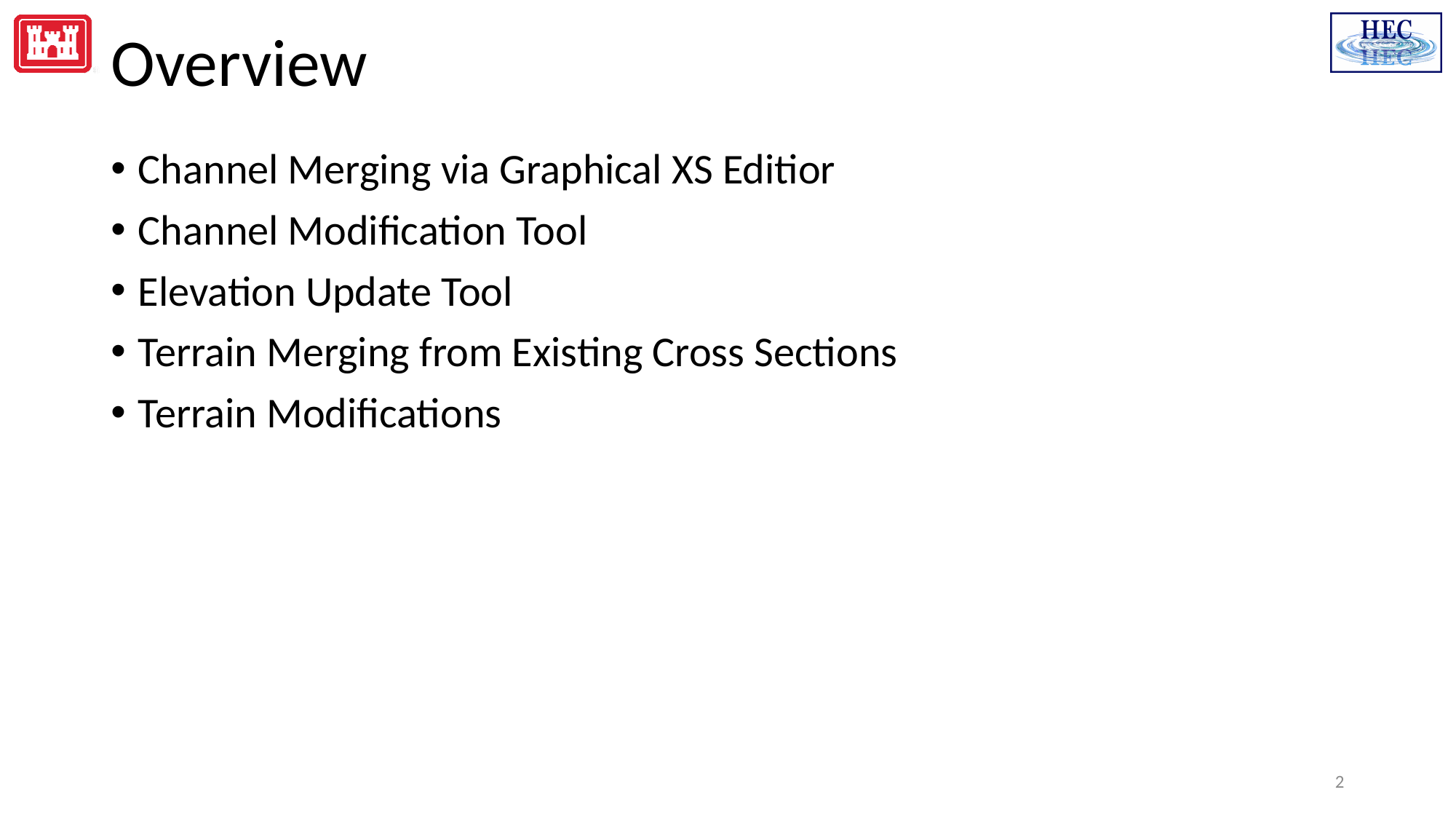

# Overview
Channel Merging via Graphical XS Editior
Channel Modification Tool
Elevation Update Tool
Terrain Merging from Existing Cross Sections
Terrain Modifications
2